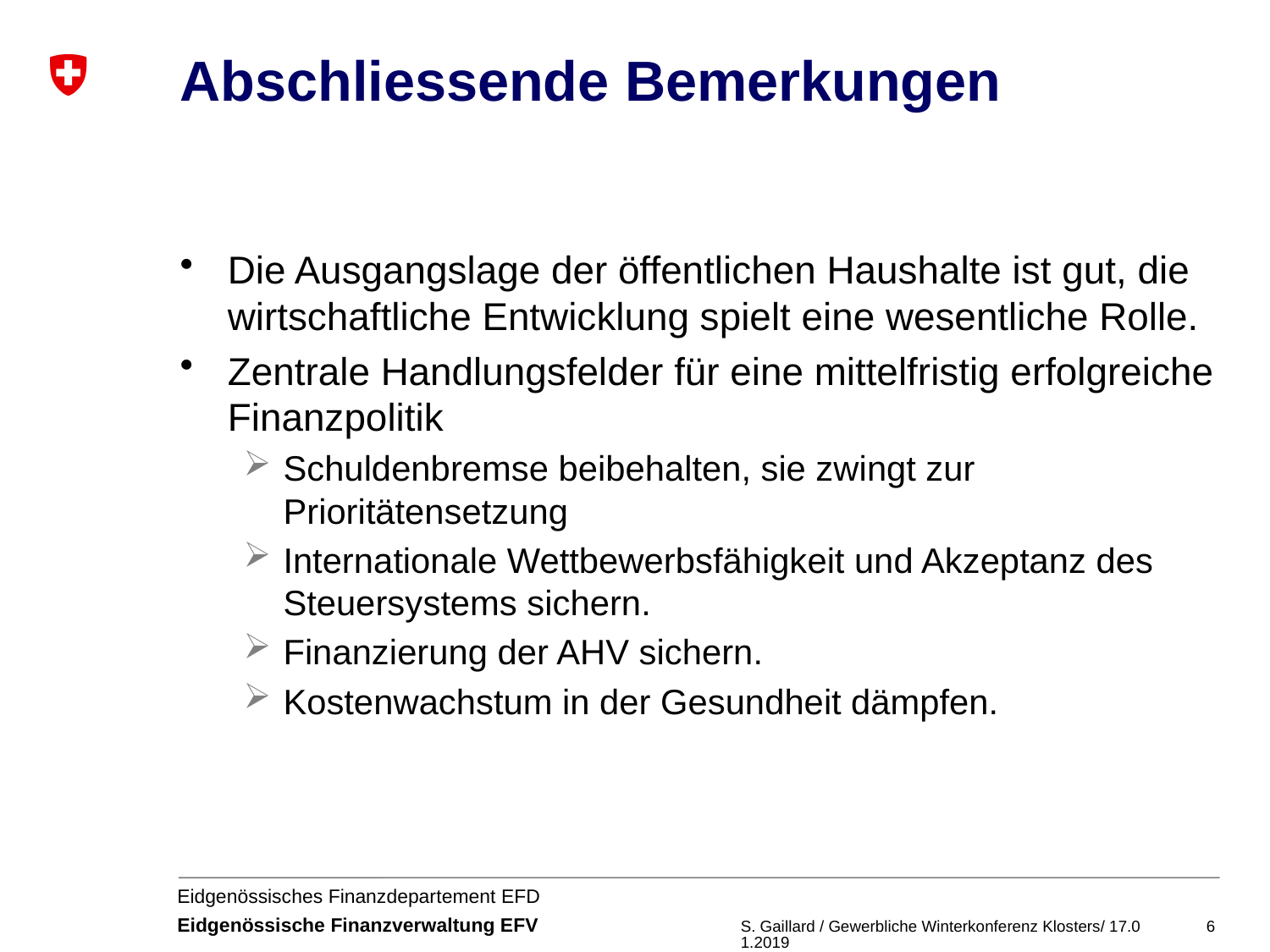

# Abschliessende Bemerkungen

Die Ausgangslage der öffentlichen Haushalte ist gut, die wirtschaftliche Entwicklung spielt eine wesentliche Rolle.
Zentrale Handlungsfelder für eine mittelfristig erfolgreiche Finanzpolitik
Schuldenbremse beibehalten, sie zwingt zur Prioritätensetzung
Internationale Wettbewerbsfähigkeit und Akzeptanz des Steuersystems sichern.
Finanzierung der AHV sichern.
Kostenwachstum in der Gesundheit dämpfen.

S. Gaillard / Gewerbliche Winterkonferenz Klosters/ 17.01.2019